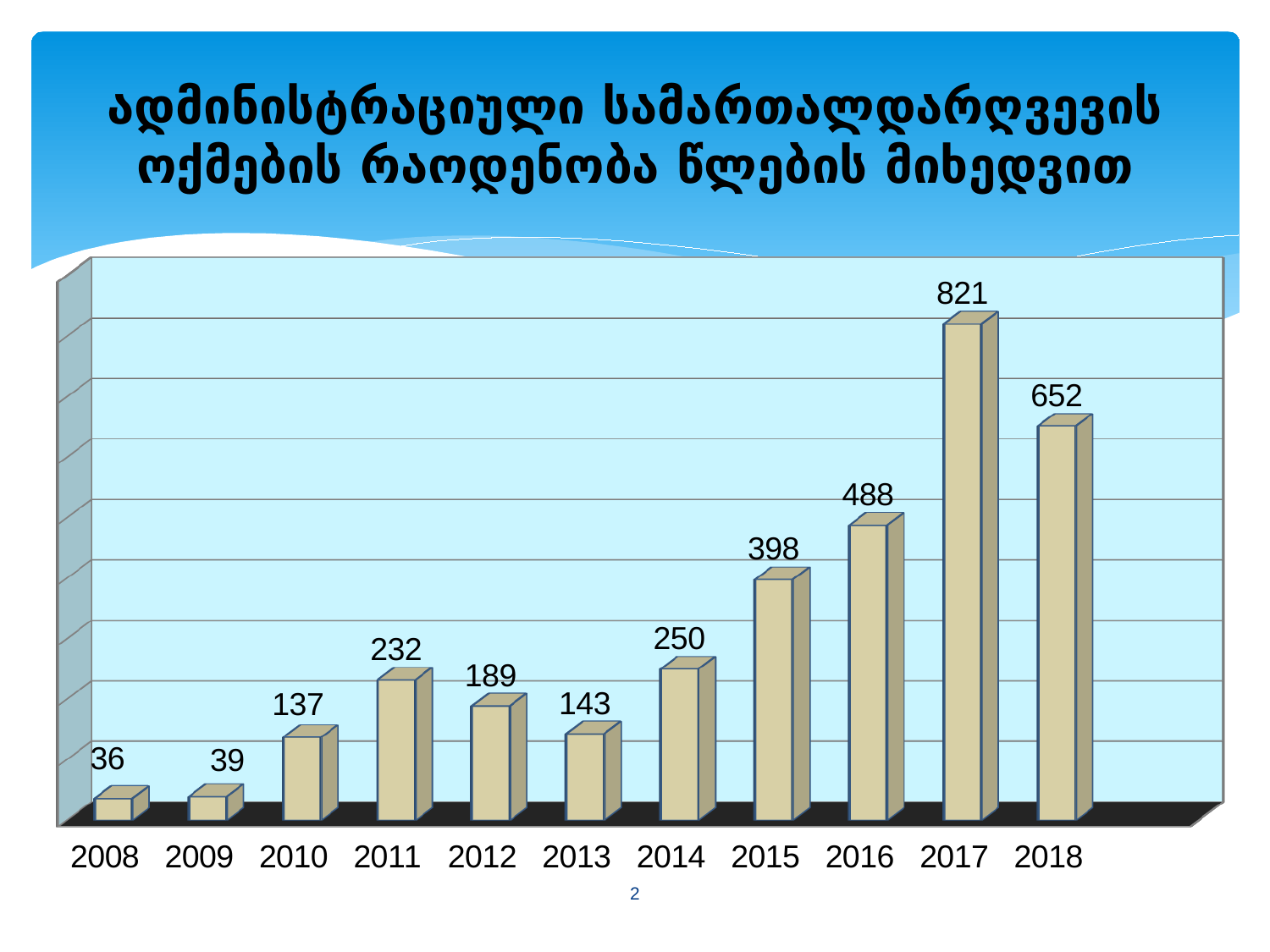

# ადმინისტრაციული სამართალდარღვევის ოქმების რაოდენობა წლების მიხედვით

[unsupported chart]

2